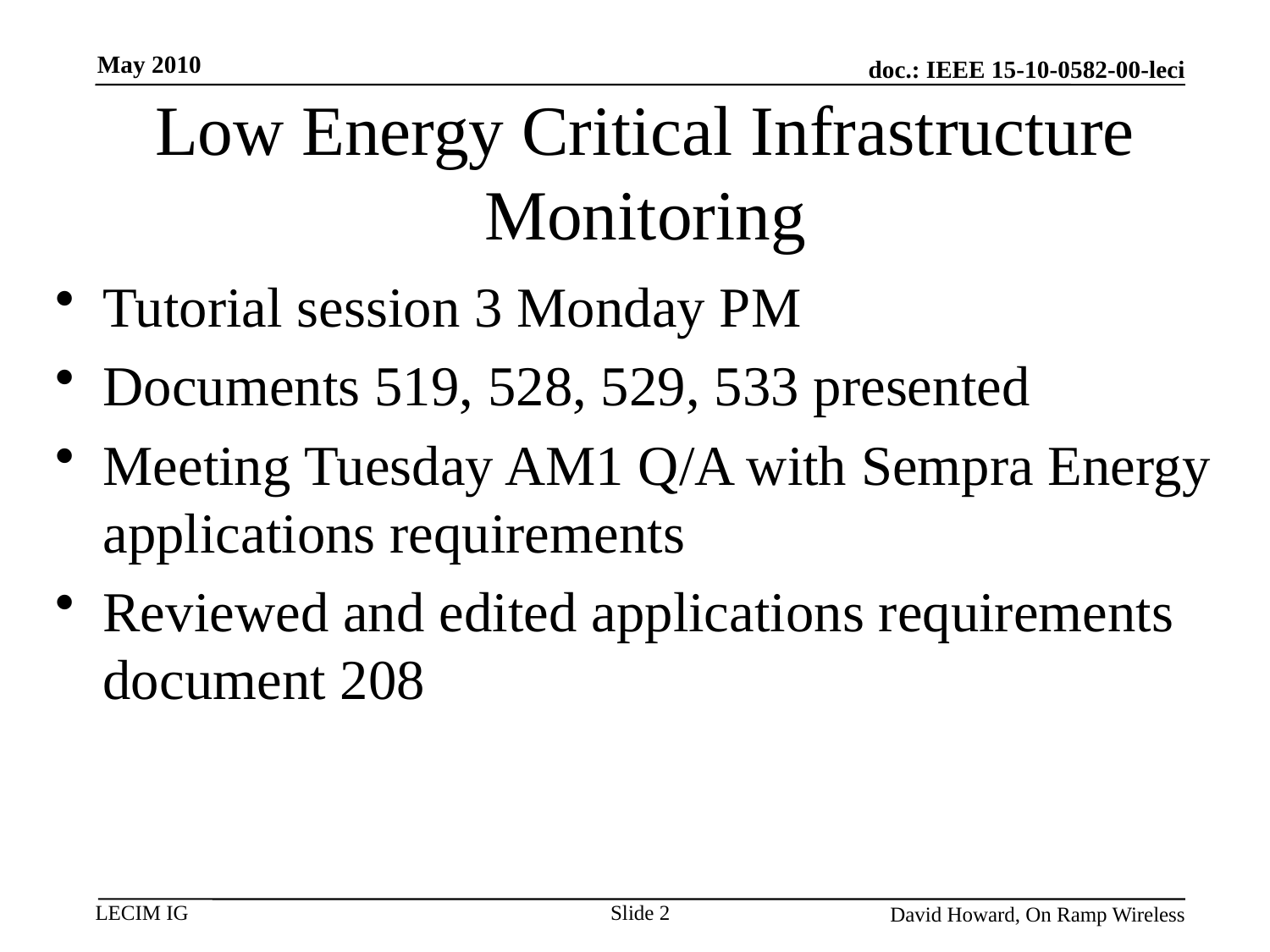

May 2010
# Low Energy Critical Infrastructure Monitoring
Tutorial session 3 Monday PM
Documents 519, 528, 529, 533 presented
Meeting Tuesday AM1 Q/A with Sempra Energy applications requirements
Reviewed and edited applications requirements document 208
Slide 2
David Howard, On Ramp Wireless